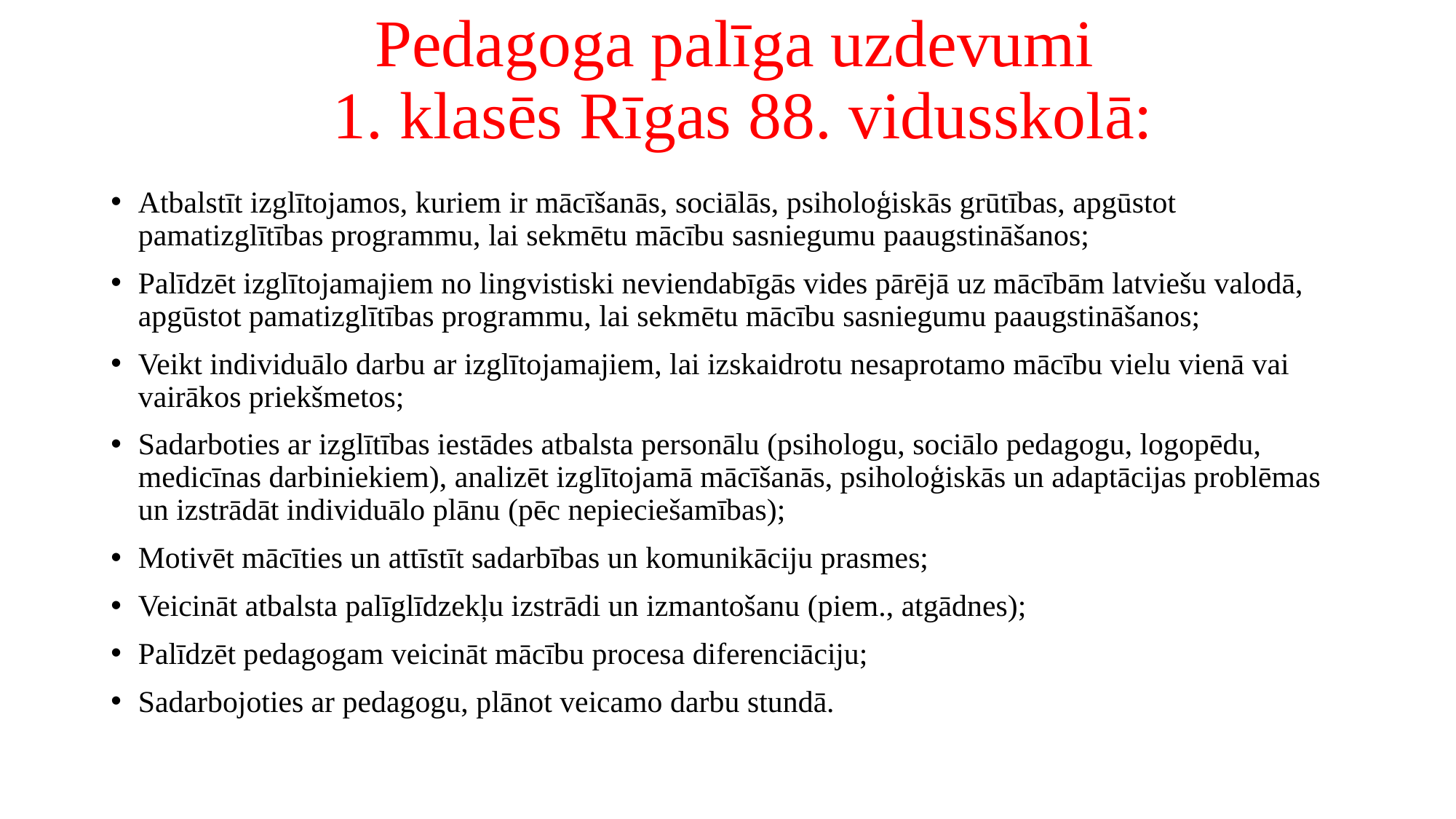

# Pedagoga palīga uzdevumi 1. klasēs Rīgas 88. vidusskolā:
Atbalstīt izglītojamos, kuriem ir mācīšanās, sociālās, psiholoģiskās grūtības, apgūstot pamatizglītības programmu, lai sekmētu mācību sasniegumu paaugstināšanos;
Palīdzēt izglītojamajiem no lingvistiski neviendabīgās vides pārējā uz mācībām latviešu valodā, apgūstot pamatizglītības programmu, lai sekmētu mācību sasniegumu paaugstināšanos;
Veikt individuālo darbu ar izglītojamajiem, lai izskaidrotu nesaprotamo mācību vielu vienā vai vairākos priekšmetos;
Sadarboties ar izglītības iestādes atbalsta personālu (psihologu, sociālo pedagogu, logopēdu, medicīnas darbiniekiem), analizēt izglītojamā mācīšanās, psiholoģiskās un adaptācijas problēmas un izstrādāt individuālo plānu (pēc nepieciešamības);
Motivēt mācīties un attīstīt sadarbības un komunikāciju prasmes;
Veicināt atbalsta palīglīdzekļu izstrādi un izmantošanu (piem., atgādnes);
Palīdzēt pedagogam veicināt mācību procesa diferenciāciju;
Sadarbojoties ar pedagogu, plānot veicamo darbu stundā.